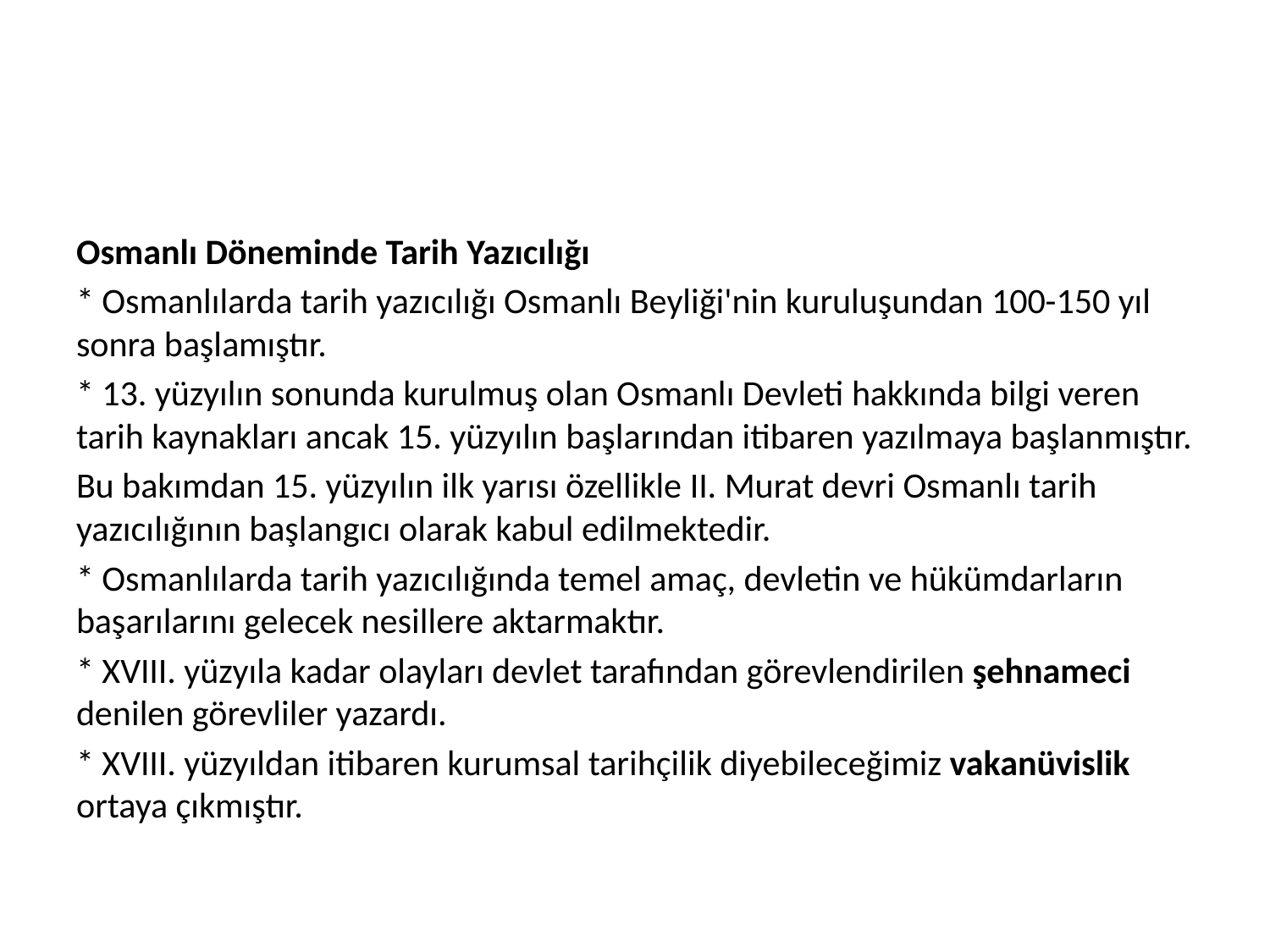

#
Osmanlı Döneminde Tarih Yazıcılığı
* Osmanlılarda tarih yazıcılığı Osmanlı Beyliği'nin kuruluşundan 100-150 yıl sonra başlamıştır.
* 13. yüzyılın sonunda kurulmuş olan Osmanlı Devleti hakkında bilgi veren tarih kaynakları ancak 15. yüzyılın başlarından itibaren yazılmaya başlanmıştır.
Bu bakımdan 15. yüzyılın ilk yarısı özellikle II. Murat devri Osmanlı tarih yazıcılığının başlangıcı olarak kabul edilmektedir.
* Osmanlılarda tarih yazıcılığında temel amaç, devletin ve hükümdarların başarılarını gelecek nesillere aktarmaktır.
* XVIII. yüzyıla kadar olayları devlet tarafından görevlendirilen şehnameci denilen görevliler yazardı.
* XVIII. yüzyıldan itibaren kurumsal tarihçilik diyebileceğimiz vakanüvislik ortaya çıkmıştır.